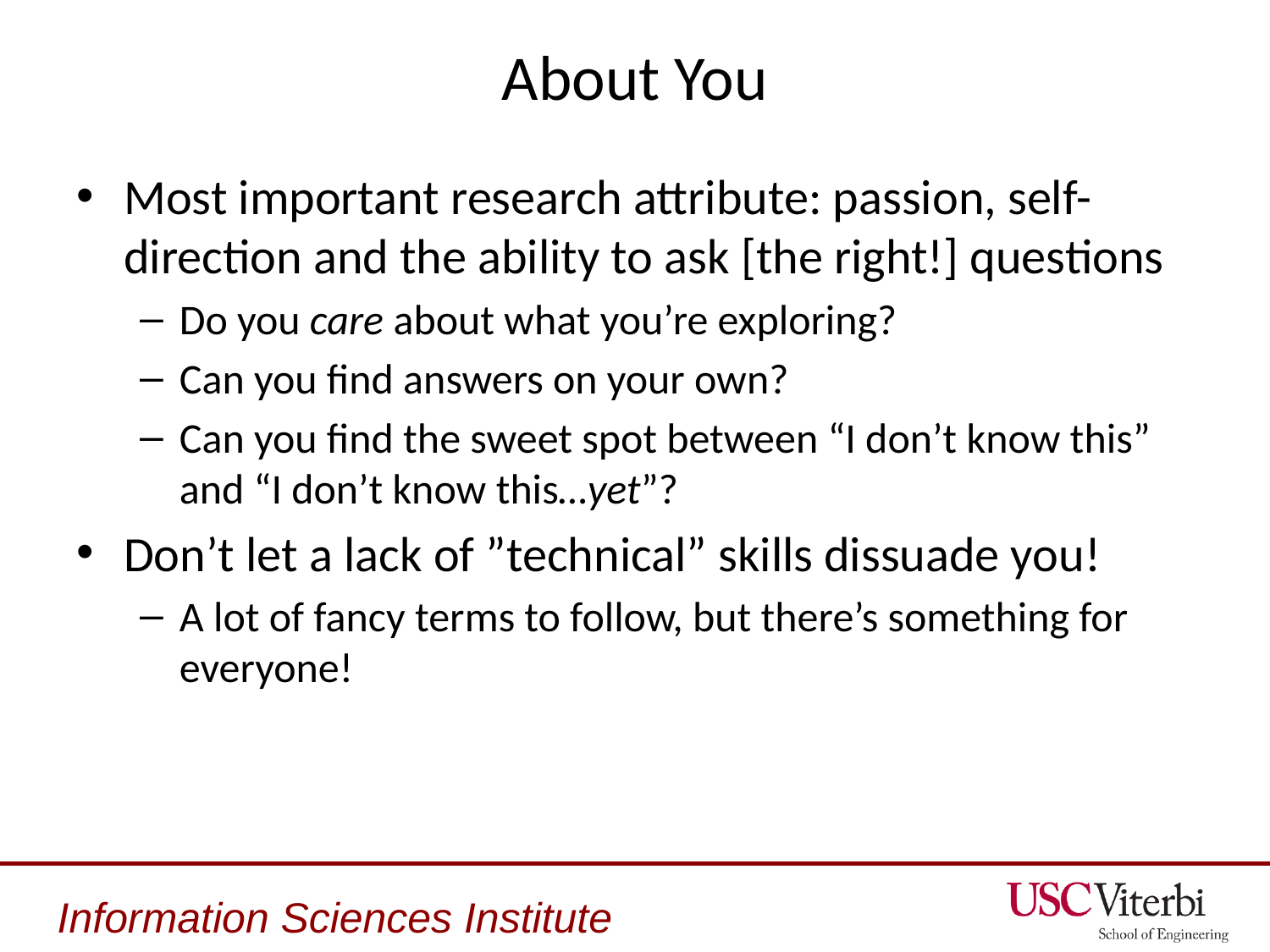

# About You
Most important research attribute: passion, self-direction and the ability to ask [the right!] questions
Do you care about what you’re exploring?
Can you find answers on your own?
Can you find the sweet spot between “I don’t know this” and “I don’t know this…yet”?
Don’t let a lack of ”technical” skills dissuade you!
A lot of fancy terms to follow, but there’s something for everyone!